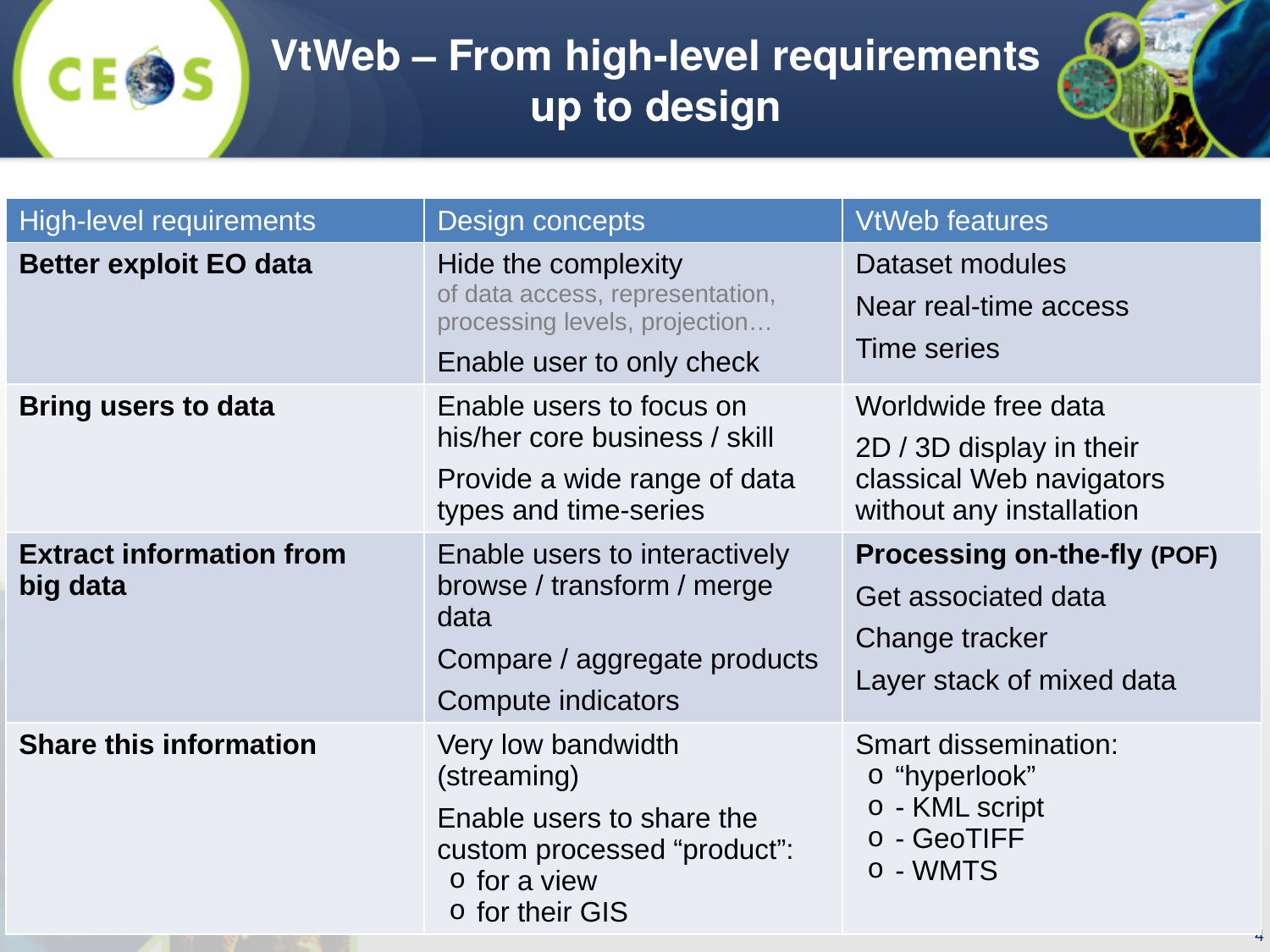

# VtWeb – From high-level requirements up to design
| High-level requirements | Design concepts | VtWeb features |
| --- | --- | --- |
| Better exploit EO data | Hide the complexity of data access, representation, processing levels, projection… Enable user to only check | Dataset modules Near real-time access Time series |
| Bring users to data | Enable users to focus on his/her core business / skill Provide a wide range of data types and time-series | Worldwide free data 2D / 3D display in their classical Web navigators without any installation |
| Extract information from big data | Enable users to interactively browse / transform / merge data Compare / aggregate products Compute indicators | Processing on-the-fly (POF) Get associated data Change tracker Layer stack of mixed data |
| Share this information | Very low bandwidth (streaming) Enable users to share the custom processed “product”: for a view for their GIS | Smart dissemination: “hyperlook” - KML script - GeoTIFF - WMTS |

4